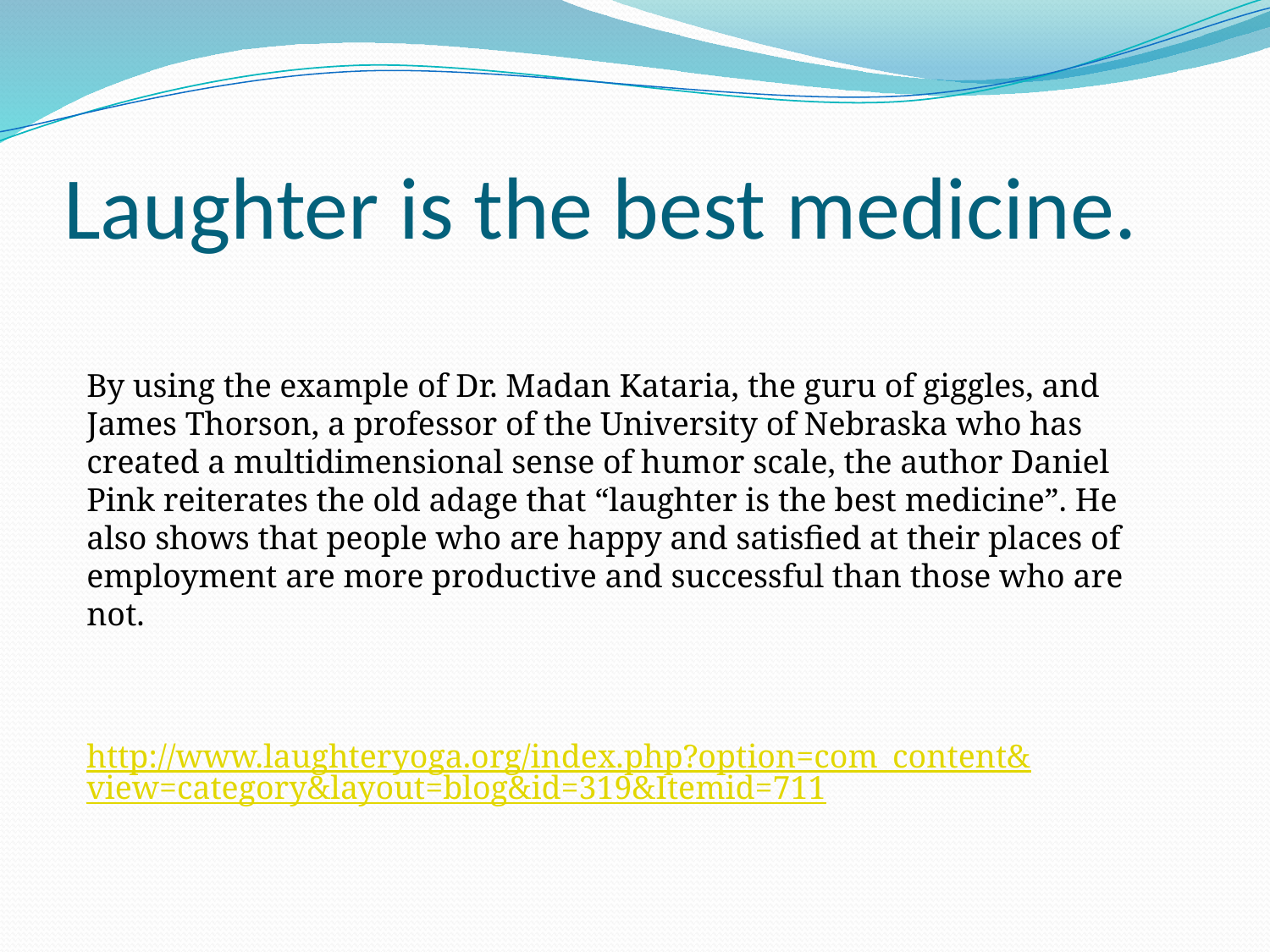

# Laughter is the best medicine.
By using the example of Dr. Madan Kataria, the guru of giggles, and
James Thorson, a professor of the University of Nebraska who has
created a multidimensional sense of humor scale, the author Daniel
Pink reiterates the old adage that “laughter is the best medicine”. He
also shows that people who are happy and satisfied at their places of
employment are more productive and successful than those who are
not.

http://www.laughteryoga.org/index.php?option=com_content&view=category&layout=blog&id=319&Itemid=711